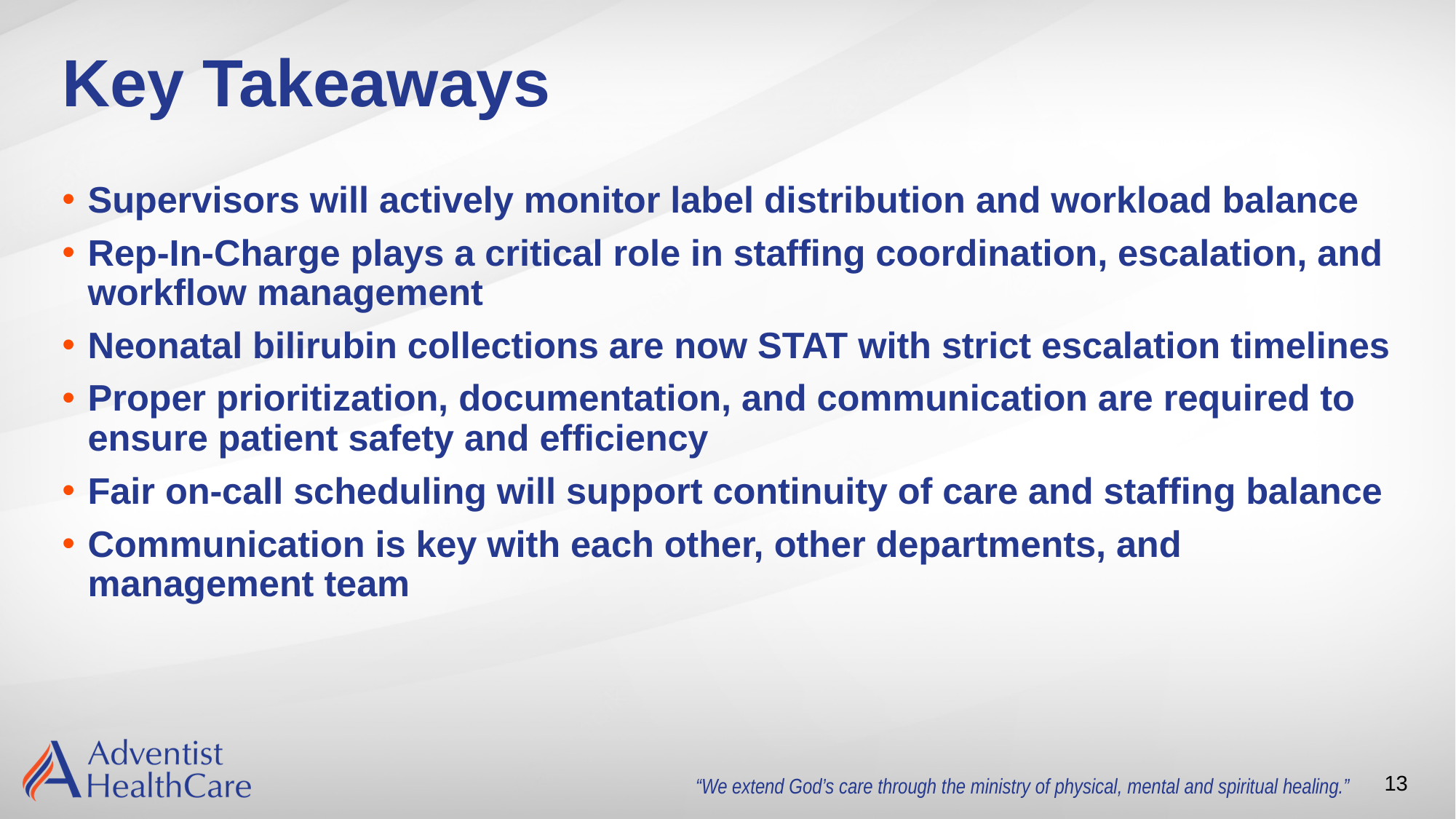

# Key Takeaways
Supervisors will actively monitor label distribution and workload balance
Rep-In-Charge plays a critical role in staffing coordination, escalation, and workflow management
Neonatal bilirubin collections are now STAT with strict escalation timelines
Proper prioritization, documentation, and communication are required to ensure patient safety and efficiency
Fair on-call scheduling will support continuity of care and staffing balance
Communication is key with each other, other departments, and management team
13
“We extend God’s care through the ministry of physical, mental and spiritual healing.”